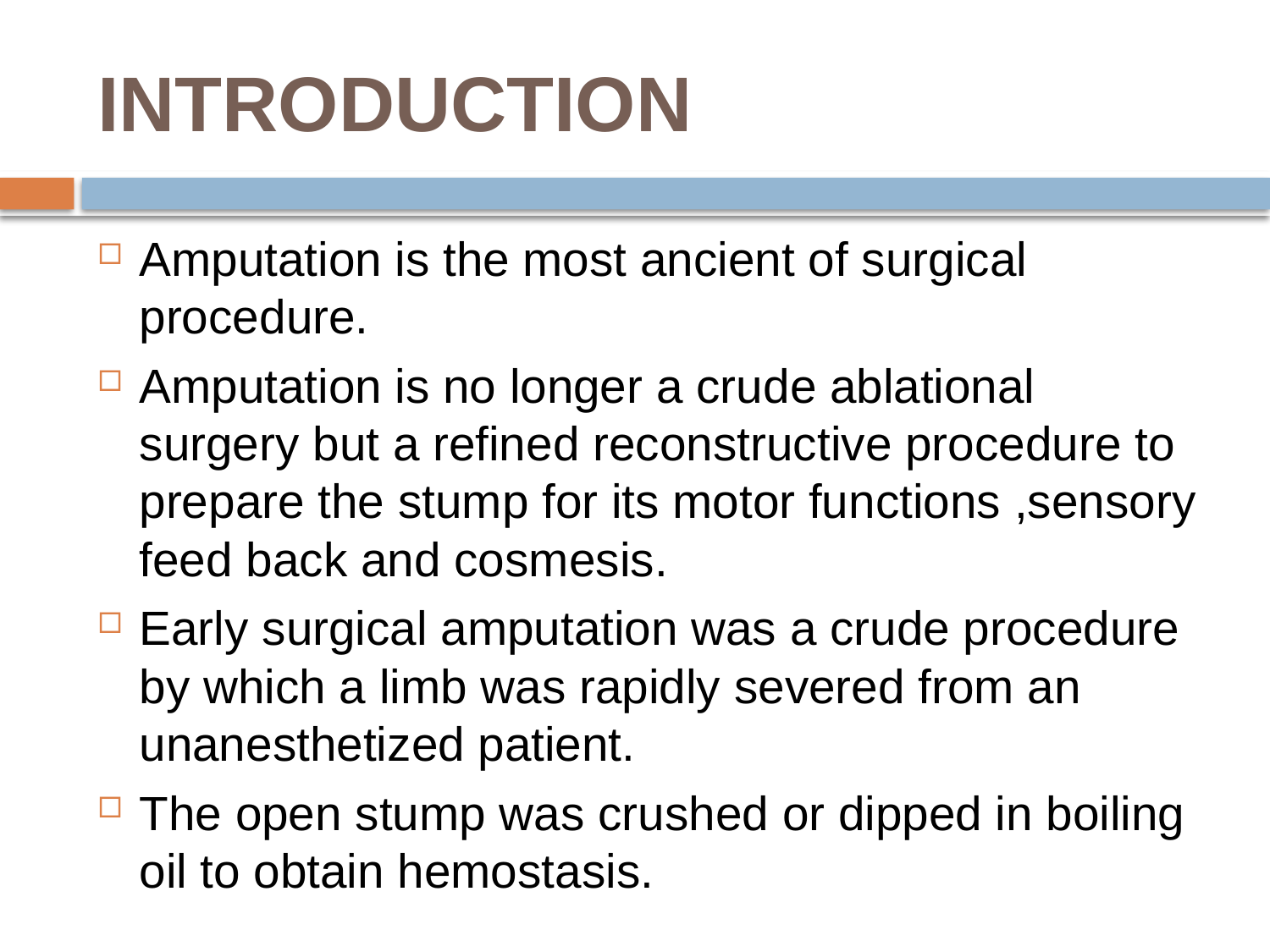

# INTRODUCTION
Amputation is the most ancient of surgical procedure.
Amputation is no longer a crude ablational surgery but a refined reconstructive procedure to prepare the stump for its motor functions ,sensory feed back and cosmesis.
Early surgical amputation was a crude procedure by which a limb was rapidly severed from an unanesthetized patient.
The open stump was crushed or dipped in boiling oil to obtain hemostasis.